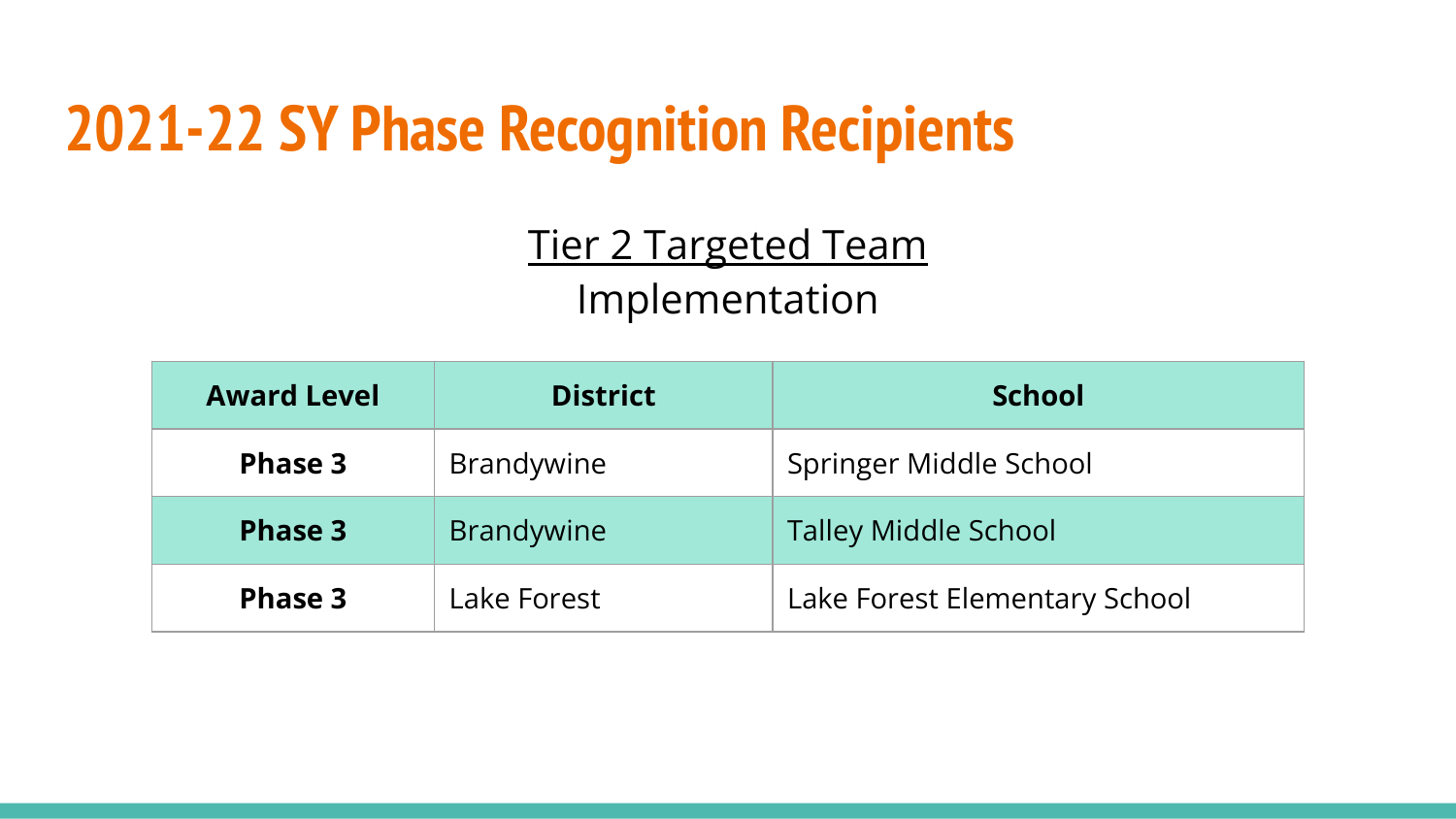

# 2021-22 SY Phase Recognition Recipients
Tier 2 Targeted Team
Implementation

| Award Level | District | School |
| --- | --- | --- |
| Phase 3 | Brandywine | Springer Middle School |
| Phase 3 | Brandywine | Talley Middle School |
| Phase 3 | Lake Forest | Lake Forest Elementary School |